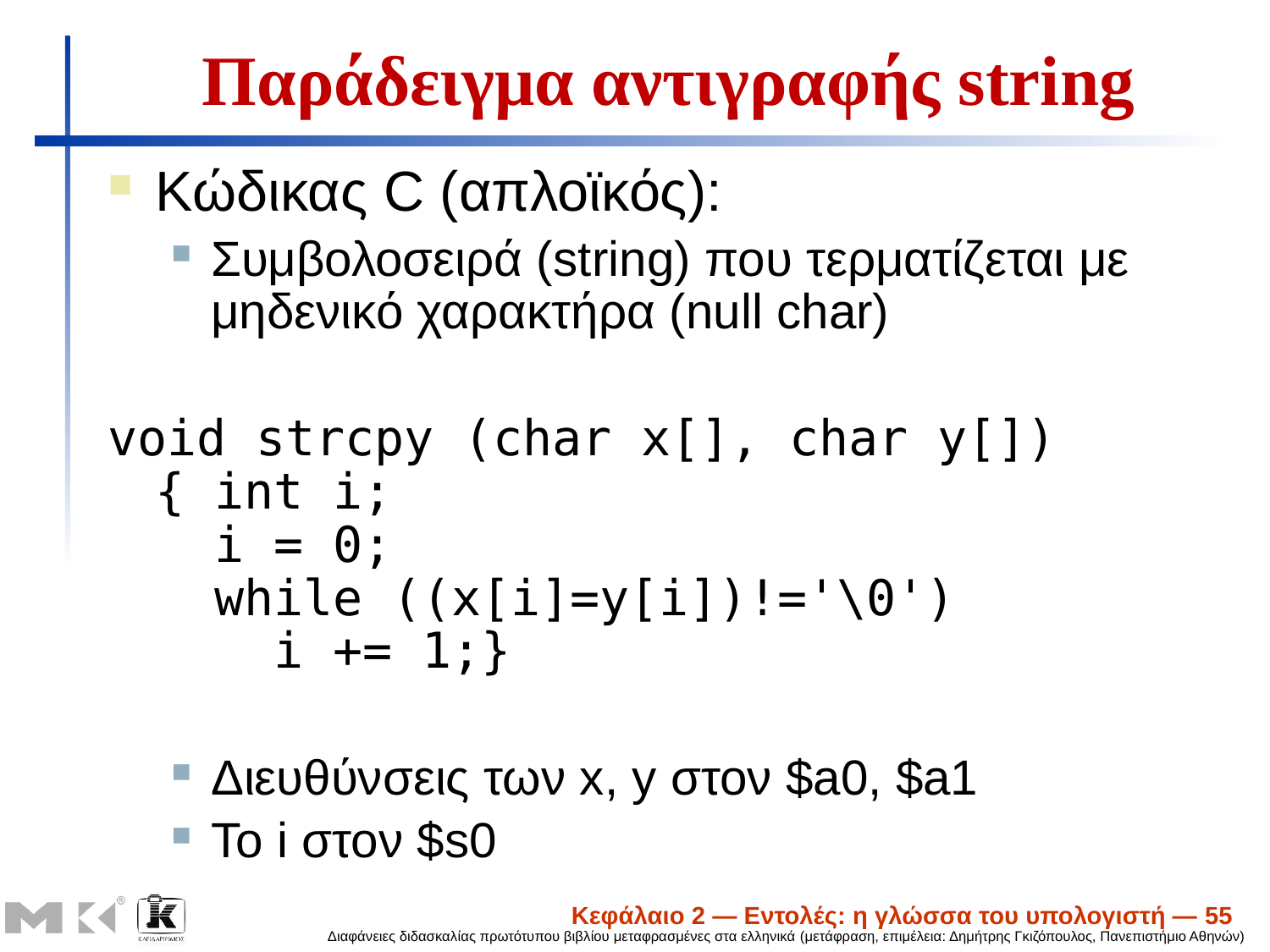

# Παράδειγμα αντιγραφής string
Κώδικας C (απλοϊκός):
Συμβολοσειρά (string) που τερματίζεται με μηδενικό χαρακτήρα (null char)

void strcpy (char x[], char y[])
{ int i;
  i = 0;
  while ((x[i]=y[i])!='\0')
    i += 1;}

Διευθύνσεις των x, y στον $a0, $a1
Το i στον $s0
Κεφάλαιο 2 — Εντολές: η γλώσσα του υπολογιστή — 55